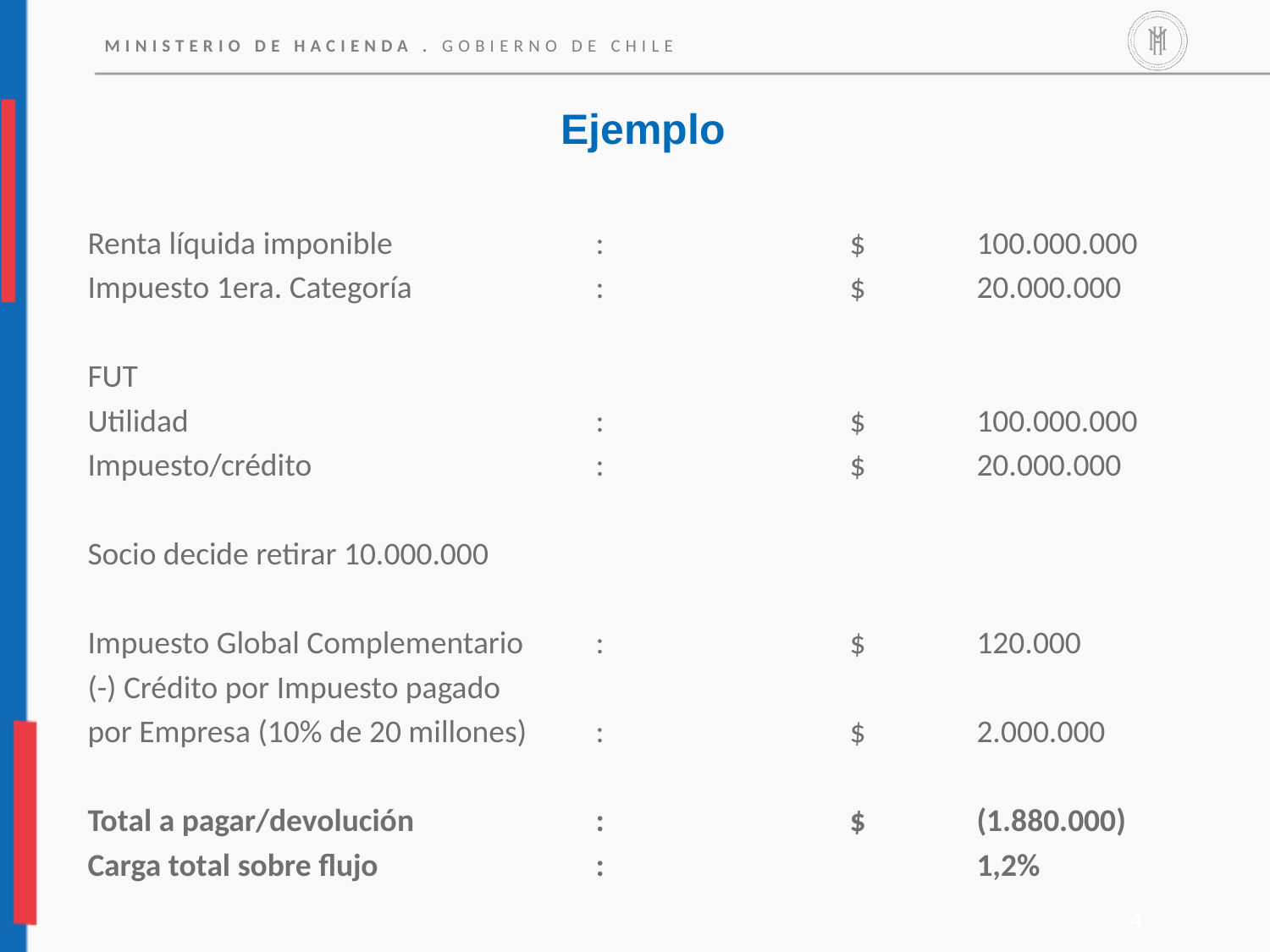

Ejemplo
Renta líquida imponible 		:		$	100.000.000
Impuesto 1era. Categoría		:		$	20.000.000

FUT
Utilidad				:		$	100.000.000
Impuesto/crédito			:		$	20.000.000

Socio decide retirar 10.000.000

Impuesto Global Complementario	:		$	120.000
(-) Crédito por Impuesto pagado
por Empresa (10% de 20 millones)	:		$	2.000.000

Total a pagar/devolución		:		$	(1.880.000)
Carga total sobre flujo		:			1,2%
4